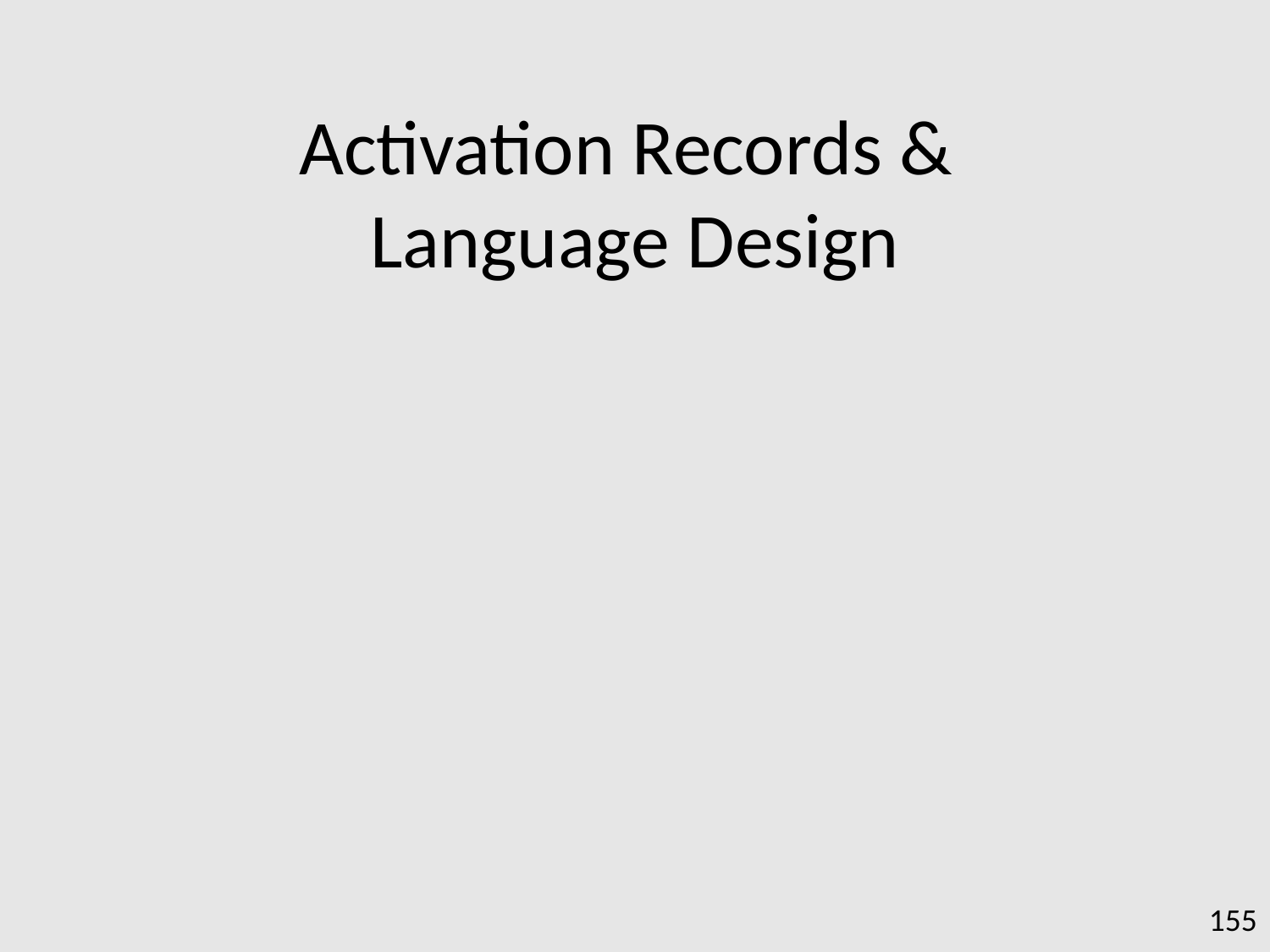

# Activation Records & Language Design
155